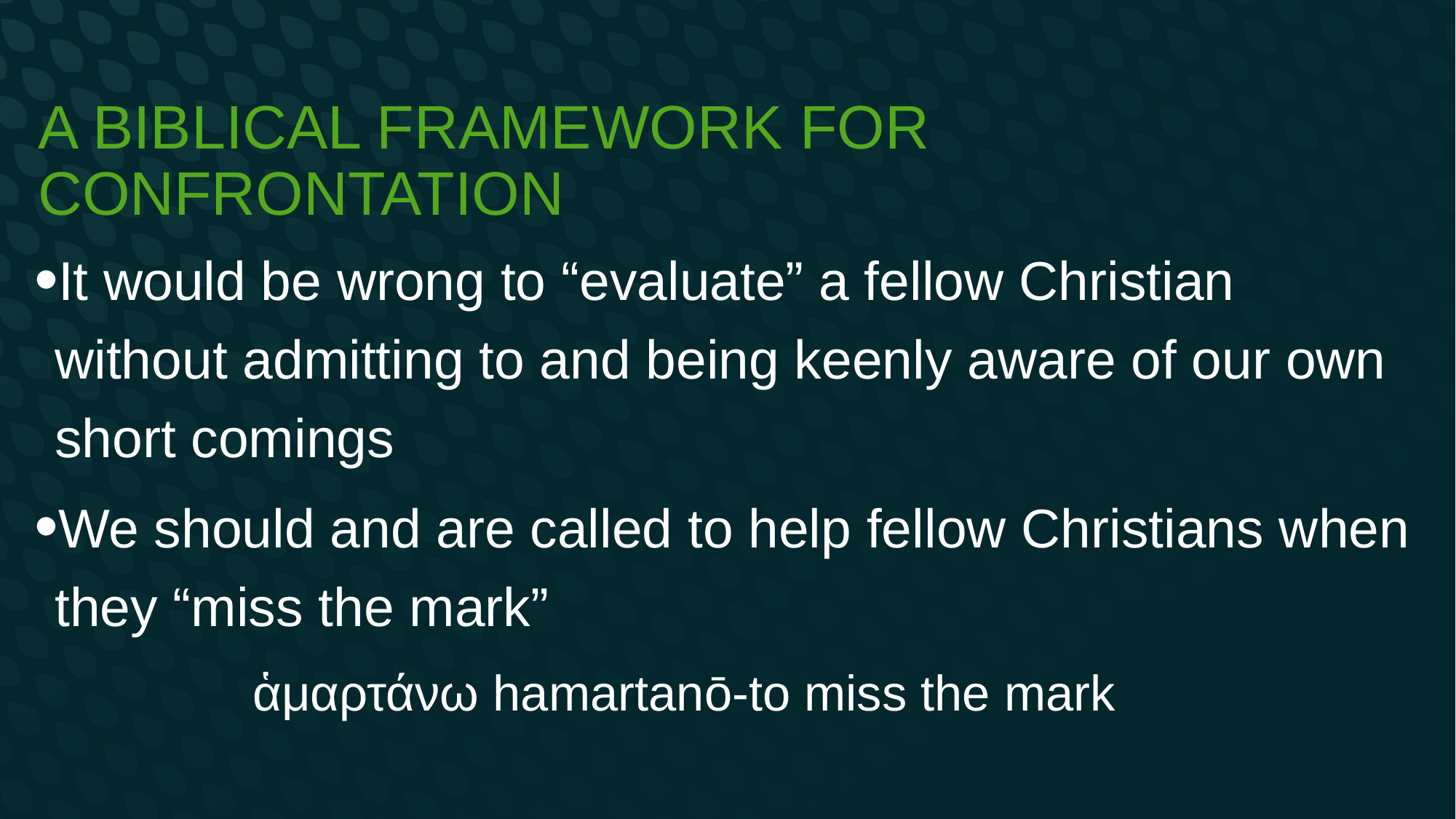

# A Biblical framework for confrontation
It would be wrong to “evaluate” a fellow Christian without admitting to and being keenly aware of our own short comings
We should and are called to help fellow Christians when they “miss the mark”
		ἁμαρτάνω hamartanō-to miss the mark